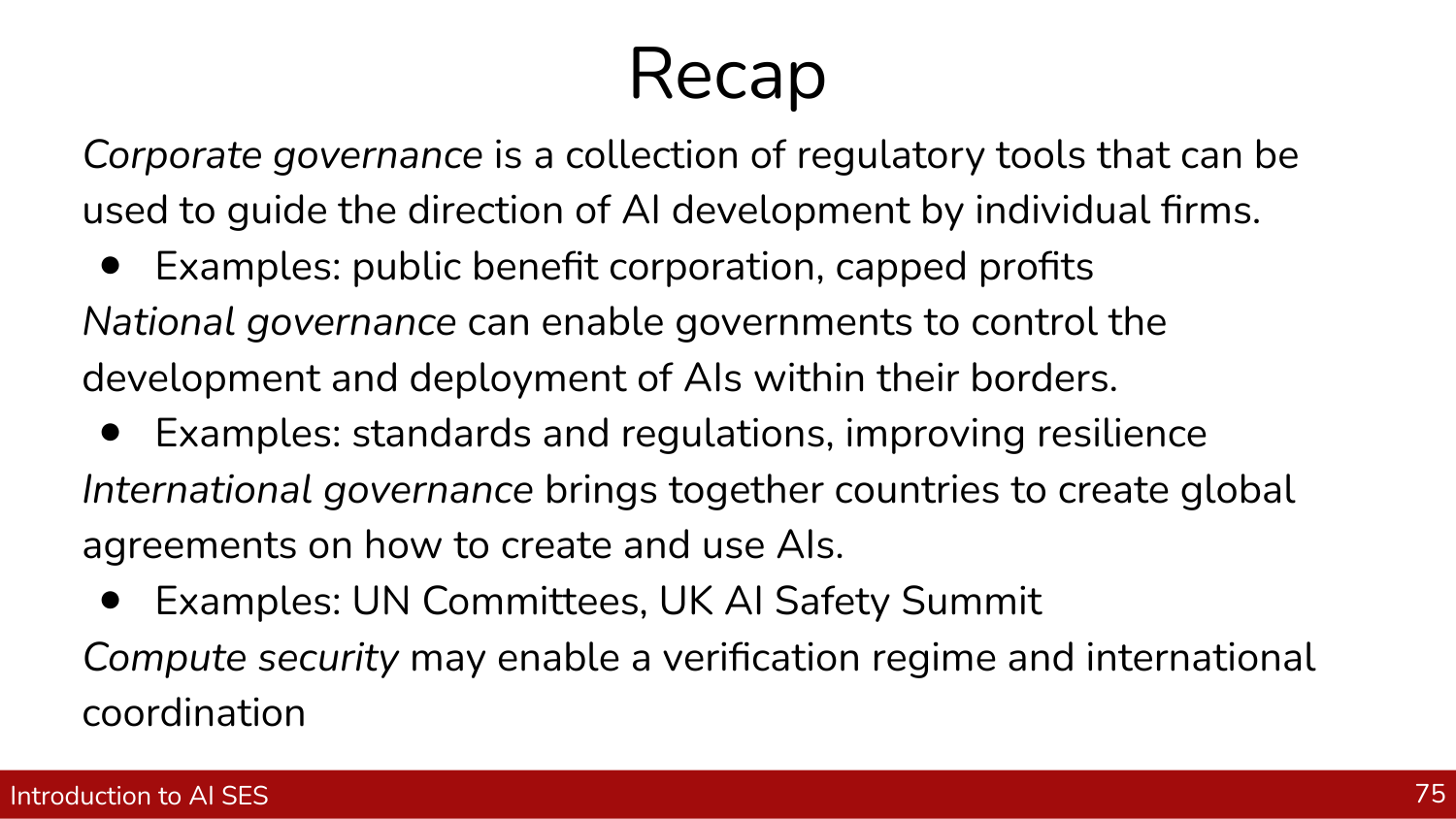

# Recap

Corporate governance is a collection of regulatory tools that can be used to guide the direction of AI development by individual firms.
Examples: public benefit corporation, capped profits
National governance can enable governments to control the development and deployment of AIs within their borders.
Examples: standards and regulations, improving resilience
International governance brings together countries to create global agreements on how to create and use AIs.
Examples: UN Committees, UK AI Safety Summit
Compute security may enable a verification regime and international coordination
75
Introduction to AI SES